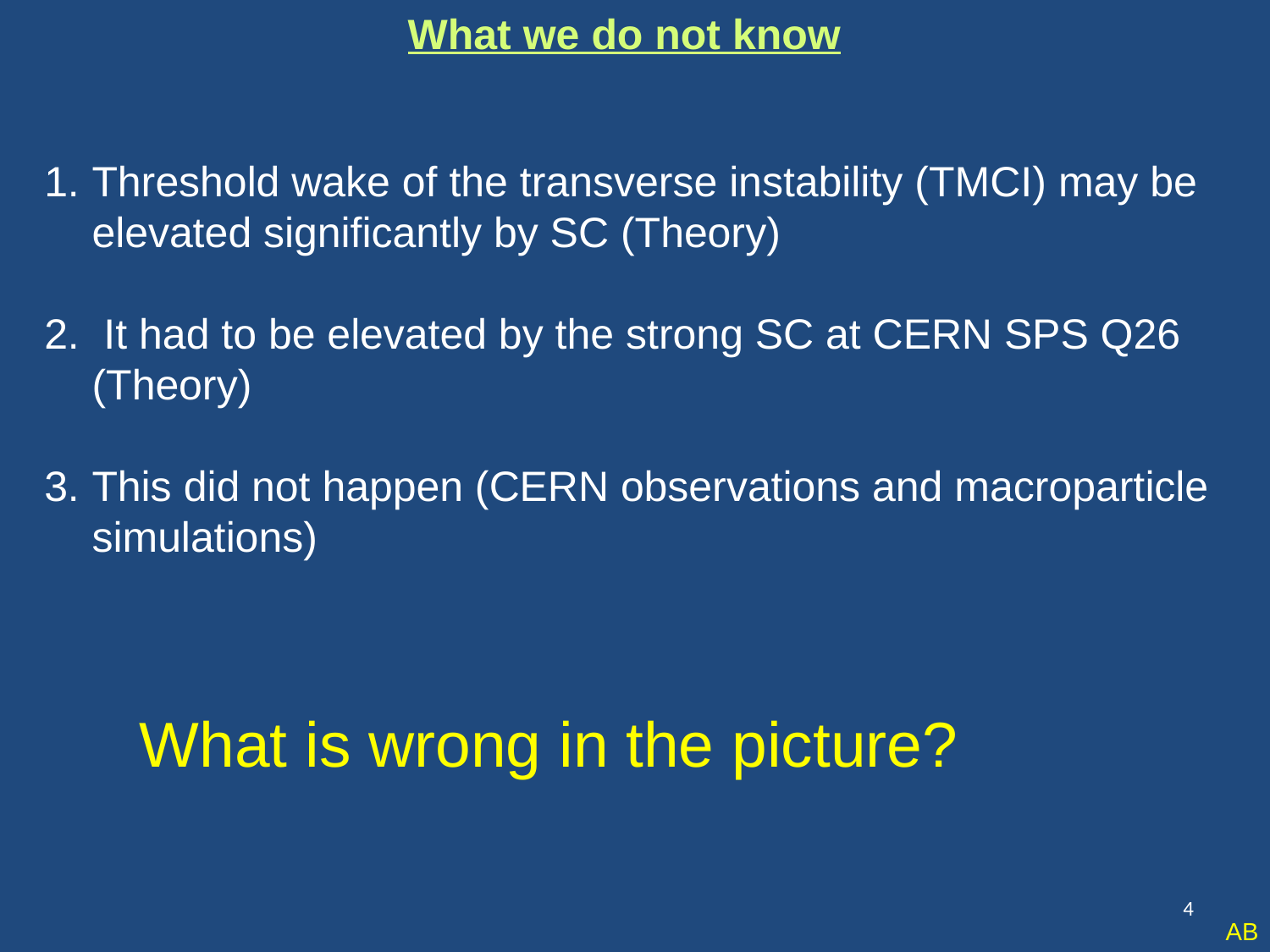

# What we do not know
Threshold wake of the transverse instability (TMCI) may be elevated significantly by SC (Theory)

 It had to be elevated by the strong SC at CERN SPS Q26 (Theory)

This did not happen (CERN observations and macroparticle simulations)
What is wrong in the picture?
4
AB